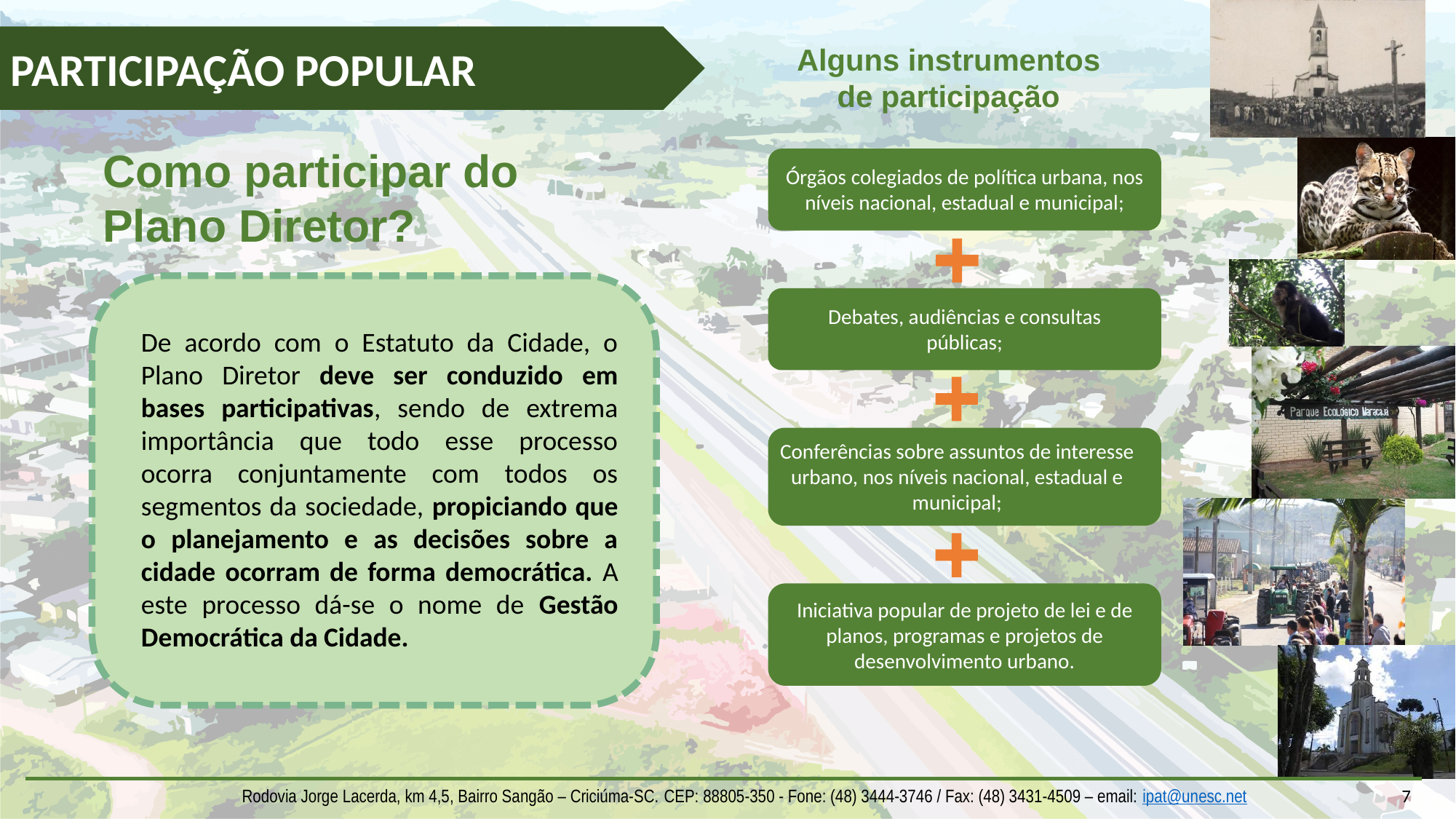

PARTICIPAÇÃO POPULAR
Alguns instrumentos de participação
Como participar do Plano Diretor?

Órgãos colegiados de política urbana, nos níveis nacional, estadual e municipal;

Debates, audiências e consultas
públicas;
De acordo com o Estatuto da Cidade, o Plano Diretor deve ser conduzido em bases participativas, sendo de extrema importância que todo esse processo ocorra conjuntamente com todos os segmentos da sociedade, propiciando que o planejamento e as decisões sobre a cidade ocorram de forma democrática. A este processo dá-se o nome de Gestão Democrática da Cidade.

Conferências sobre assuntos de interesse urbano, nos níveis nacional, estadual e municipal;

Iniciativa popular de projeto de lei e de planos, programas e projetos de desenvolvimento urbano.